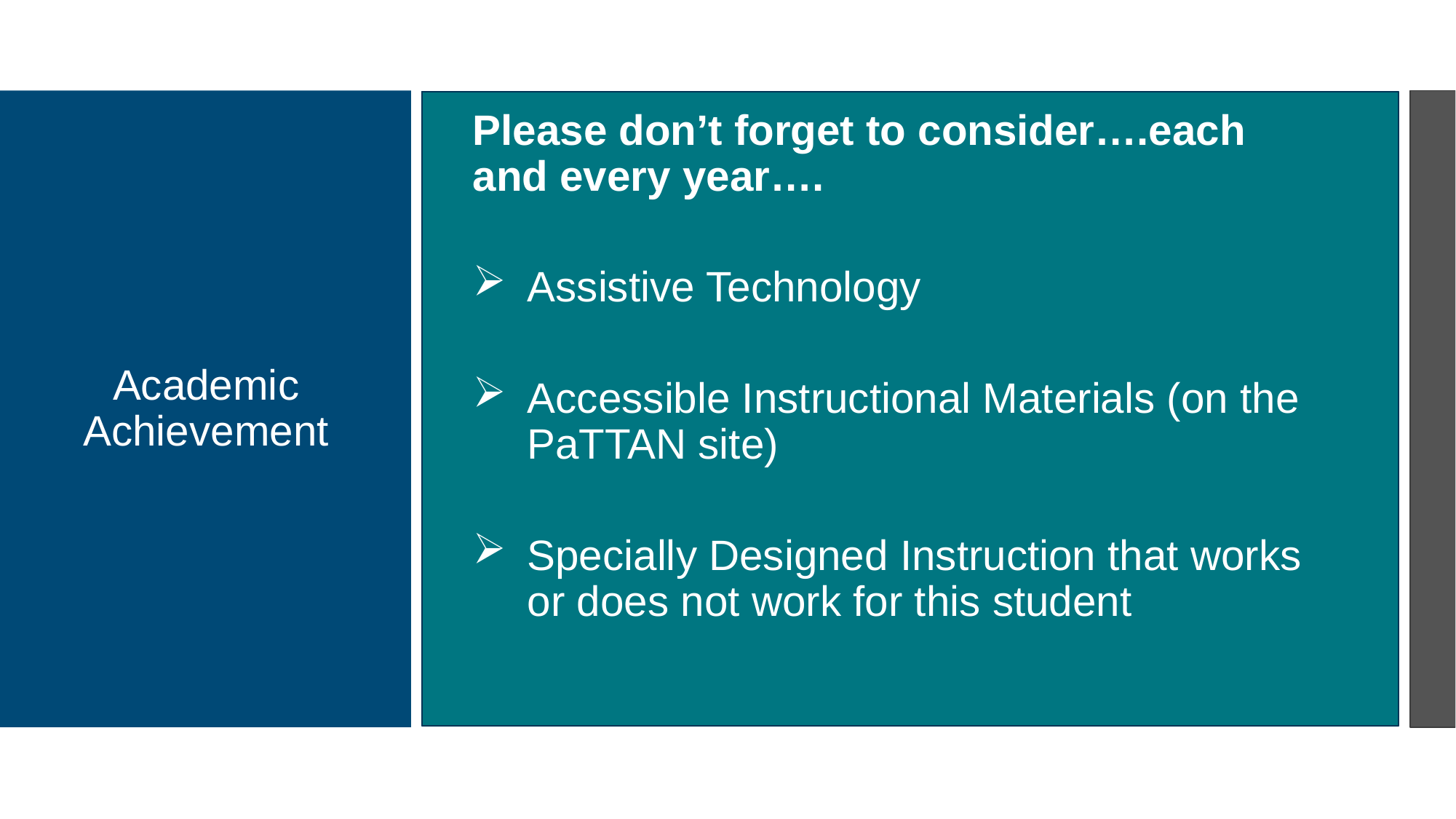

Please don’t forget to consider….each and every year….

Assistive Technology

Accessible Instructional Materials (on the PaTTAN site)

Specially Designed Instruction that works or does not work for this student

# Academic Achievement